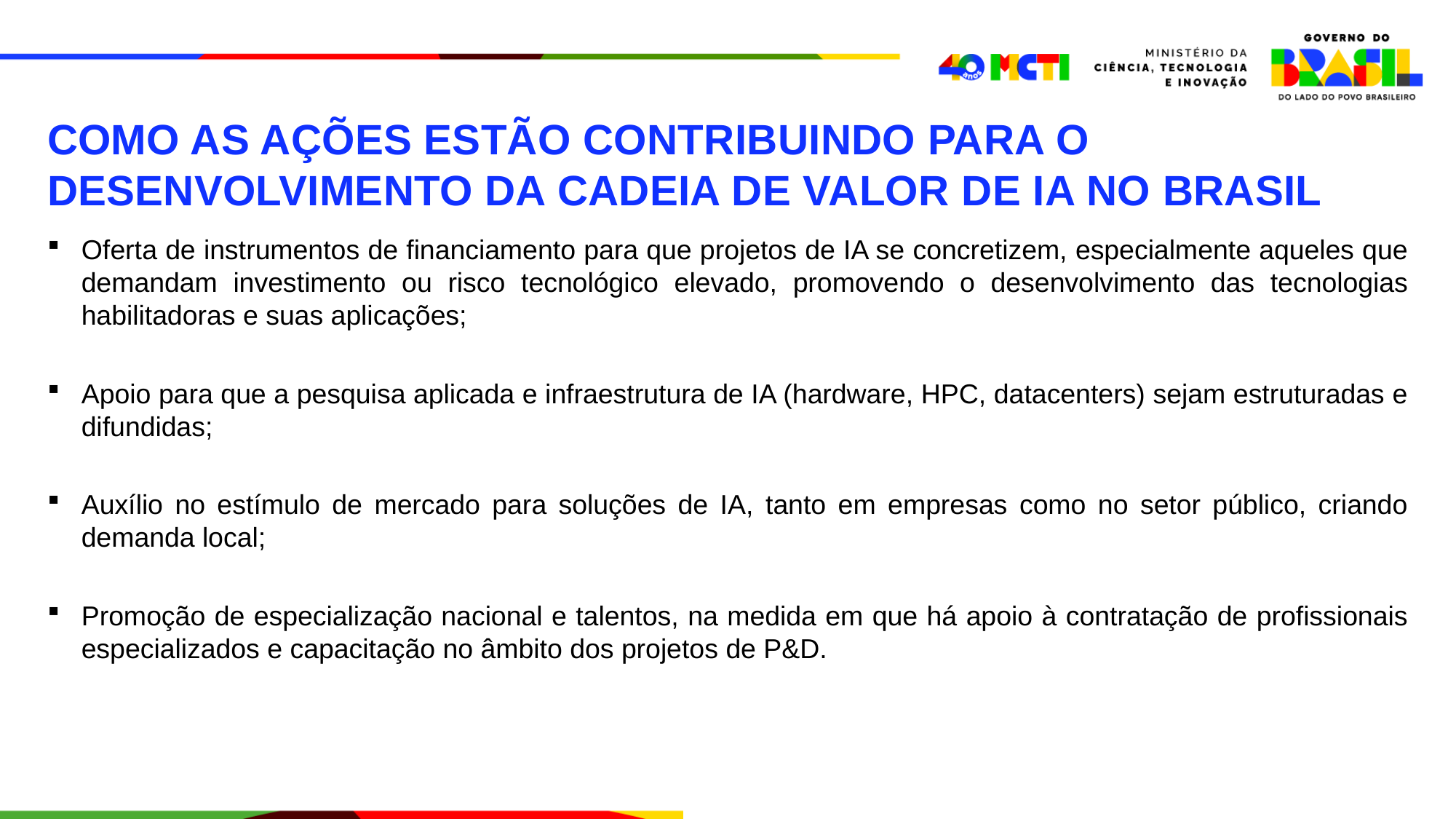

COMO AS AÇÕES ESTÃO CONTRIBUINDO PARA O DESENVOLVIMENTO DA CADEIA DE VALOR DE IA NO BRASIL
Oferta de instrumentos de financiamento para que projetos de IA se concretizem, especialmente aqueles que demandam investimento ou risco tecnológico elevado, promovendo o desenvolvimento das tecnologias habilitadoras e suas aplicações;

Apoio para que a pesquisa aplicada e infraestrutura de IA (hardware, HPC, datacenters) sejam estruturadas e difundidas;

Auxílio no estímulo de mercado para soluções de IA, tanto em empresas como no setor público, criando demanda local;

Promoção de especialização nacional e talentos, na medida em que há apoio à contratação de profissionais especializados e capacitação no âmbito dos projetos de P&D.